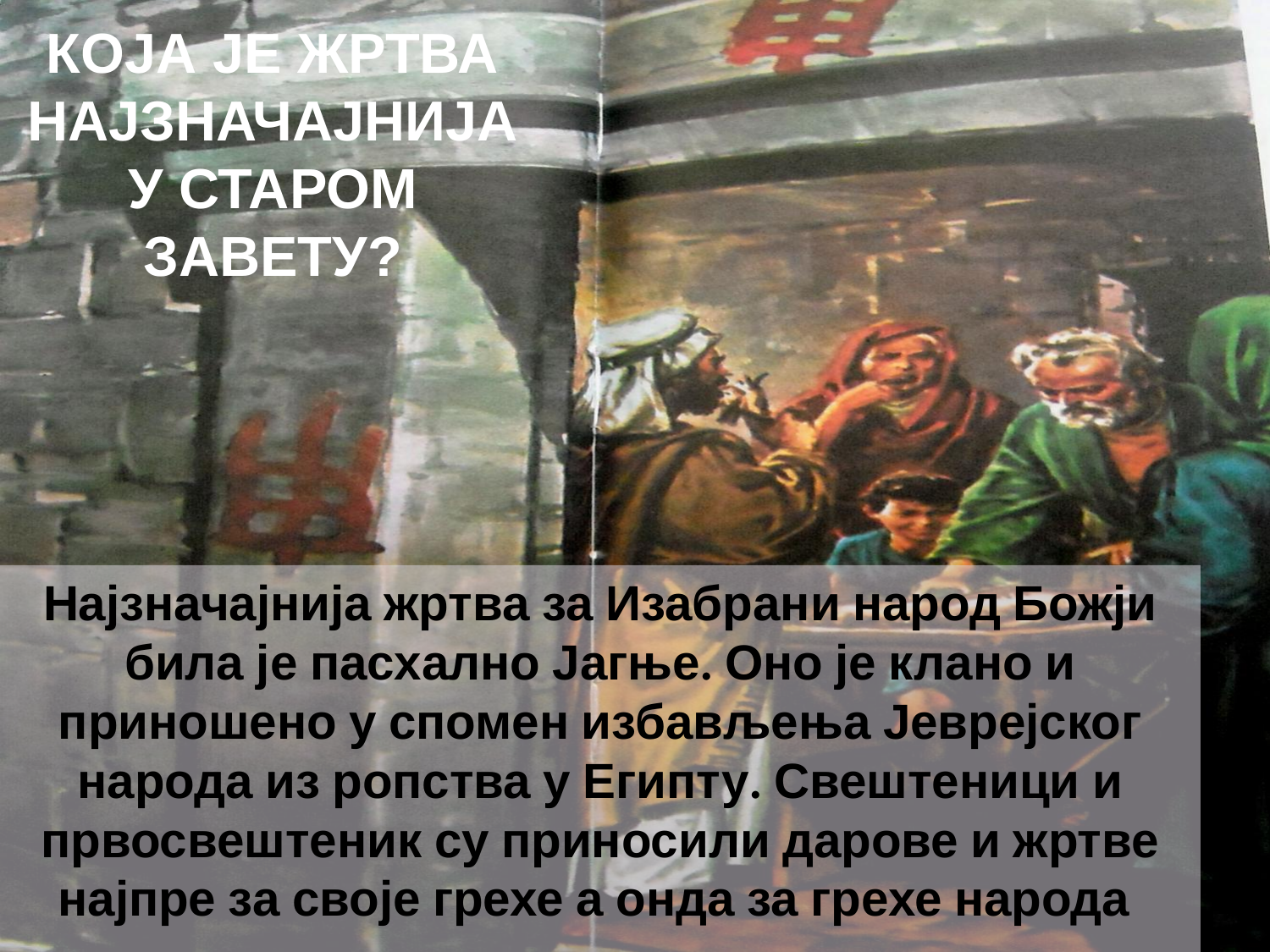

# Која је жртва најзначајнија у старом завету?
Најзначајнија жртва за Изабрани народ Божји била је пасхално Јагње. Оно је клано и приношено у спомен избављења Јеврејског народа из ропства у Египту. Свештеници и првосвештеник су приносили дарове и жртве најпре за своје грехе а онда за грехе народа